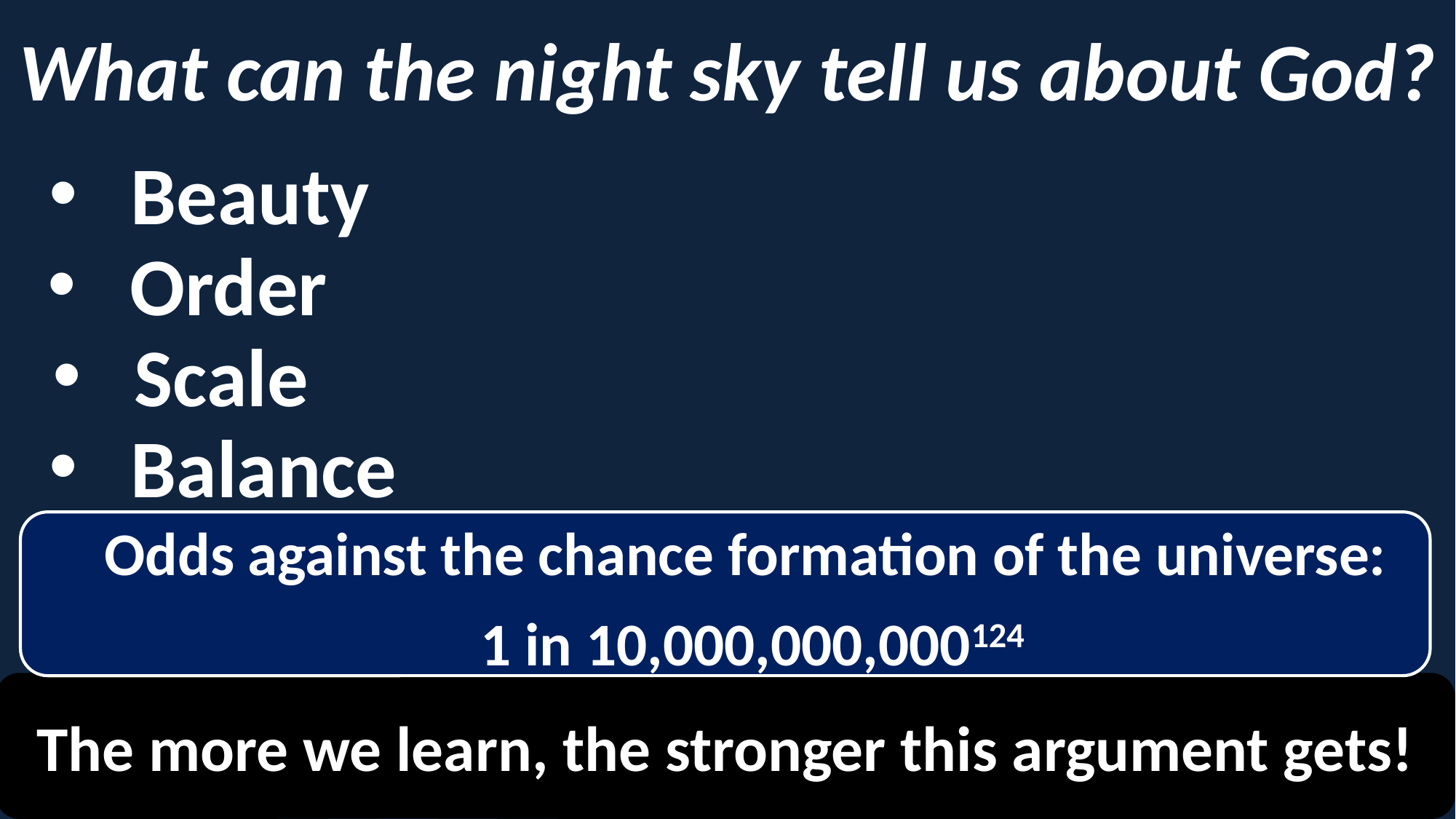

What can the night sky tell us about God?
Beauty
Order
Scale
Balance
Odds against the chance formation of the universe:
1 in 10,000,000,000124
The more we learn, the stronger this argument gets!